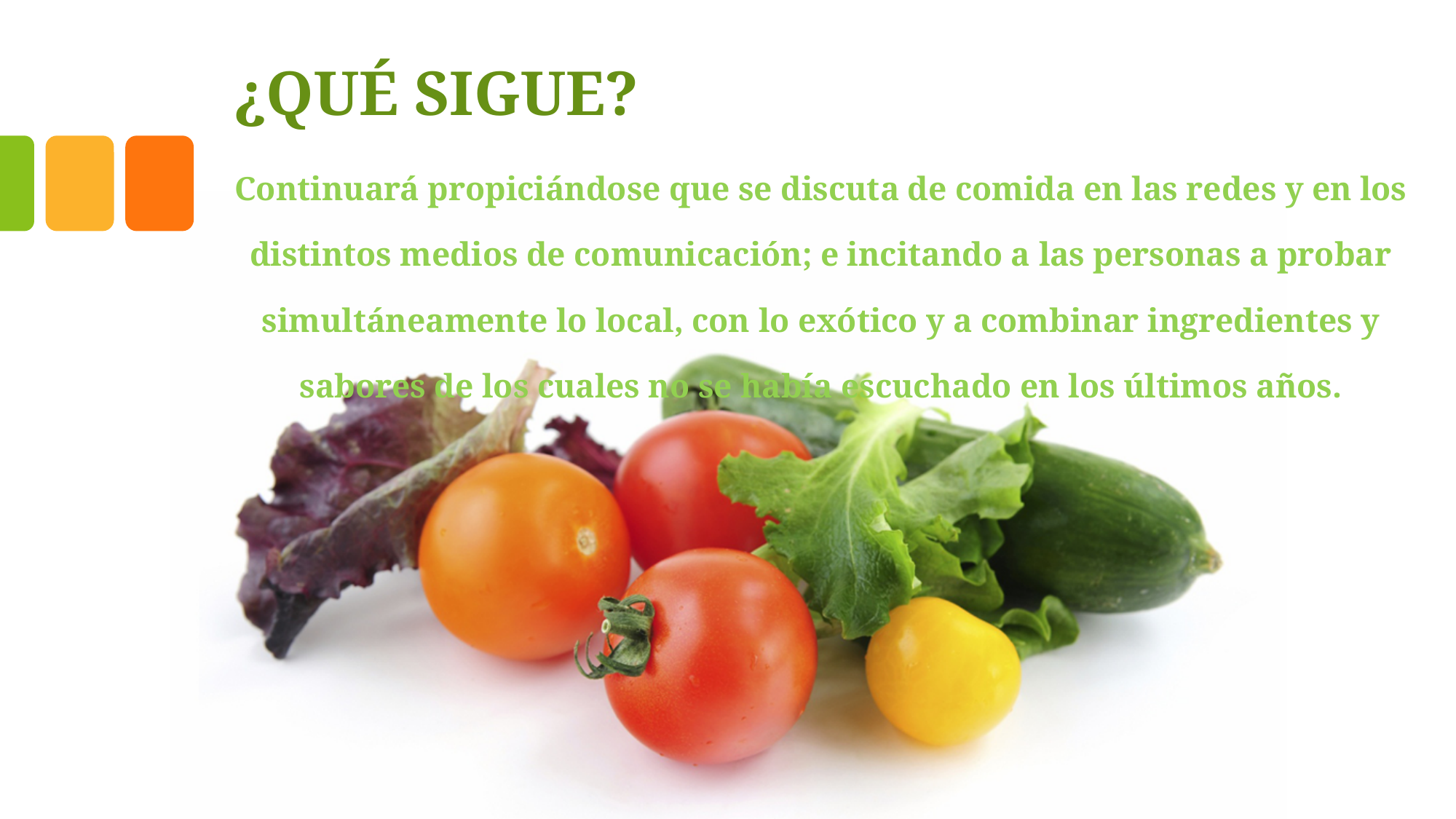

# ¿QUÉ SIGUE?
Continuará propiciándose que se discuta de comida en las redes y en los distintos medios de comunicación; e incitando a las personas a probar simultáneamente lo local, con lo exótico y a combinar ingredientes y sabores de los cuales no se había escuchado en los últimos años.